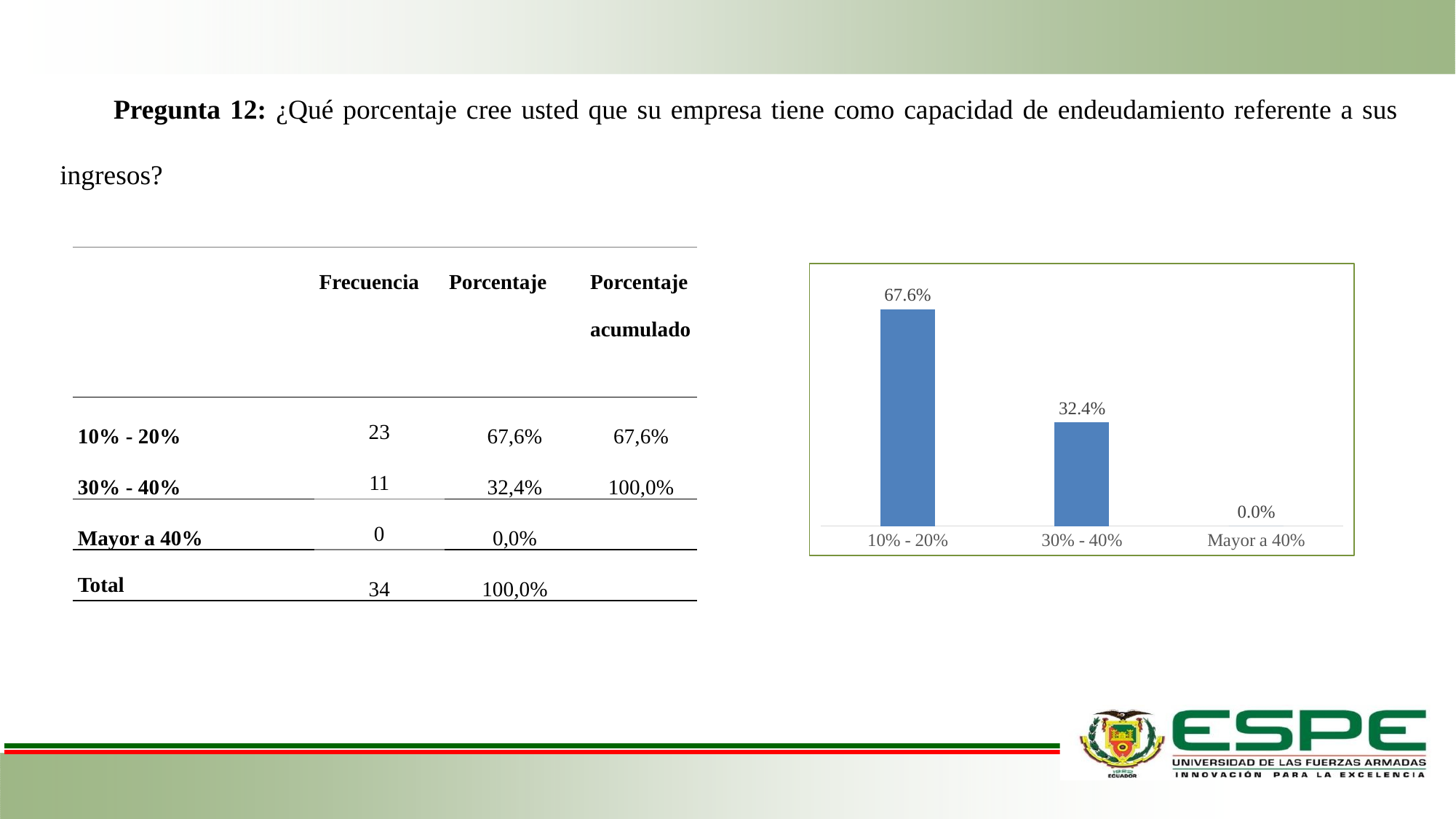

Pregunta 12: ¿Qué porcentaje cree usted que su empresa tiene como capacidad de endeudamiento referente a sus ingresos?
|  | Frecuencia | Porcentaje | Porcentaje acumulado |
| --- | --- | --- | --- |
| 10% - 20% | 23 | 67,6% | 67,6% |
| 30% - 40% | 11 | 32,4% | 100,0% |
| Mayor a 40% | 0 | 0,0% |  |
| Total | 34 | 100,0% |  |

### Chart

| Category |  |
|---|---|
| 10% - 20% | 0.676 |
| 30% - 40% | 0.324 |
| Mayor a 40% | 0.0 |